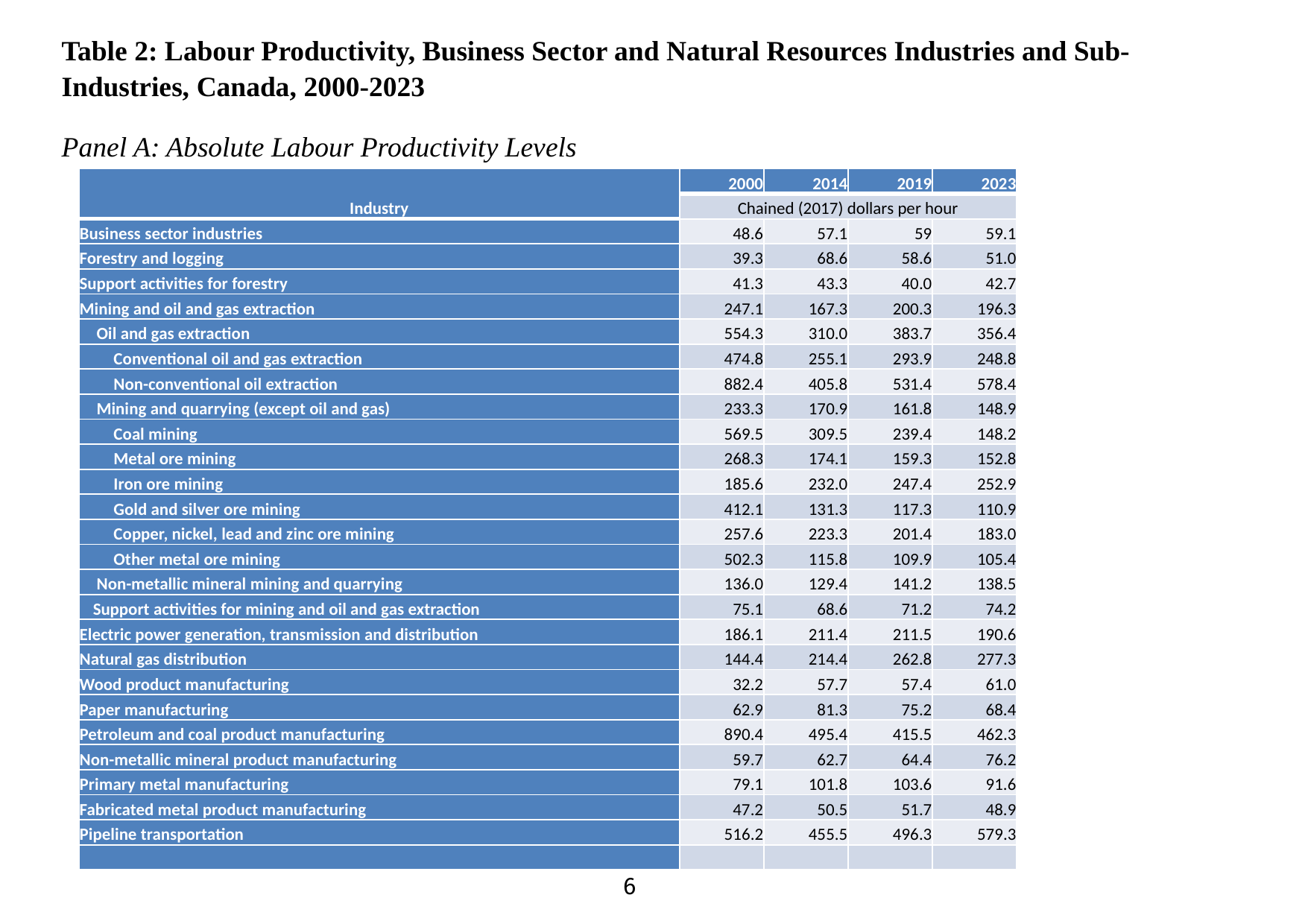

Table 2: Labour Productivity, Business Sector and Natural Resources Industries and Sub-Industries, Canada, 2000-2023
Panel A: Absolute Labour Productivity Levels
| Industry | 2000 | 2014 | 2019 | 2023 |
| --- | --- | --- | --- | --- |
|  | Chained (2017) dollars per hour |  |  |  |
| Business sector industries | 48.6 | 57.1 | 59 | 59.1 |
| Forestry and logging | 39.3 | 68.6 | 58.6 | 51.0 |
| Support activities for forestry | 41.3 | 43.3 | 40.0 | 42.7 |
| Mining and oil and gas extraction | 247.1 | 167.3 | 200.3 | 196.3 |
| Oil and gas extraction | 554.3 | 310.0 | 383.7 | 356.4 |
| Conventional oil and gas extraction | 474.8 | 255.1 | 293.9 | 248.8 |
| Non-conventional oil extraction | 882.4 | 405.8 | 531.4 | 578.4 |
| Mining and quarrying (except oil and gas) | 233.3 | 170.9 | 161.8 | 148.9 |
| Coal mining | 569.5 | 309.5 | 239.4 | 148.2 |
| Metal ore mining | 268.3 | 174.1 | 159.3 | 152.8 |
| Iron ore mining | 185.6 | 232.0 | 247.4 | 252.9 |
| Gold and silver ore mining | 412.1 | 131.3 | 117.3 | 110.9 |
| Copper, nickel, lead and zinc ore mining | 257.6 | 223.3 | 201.4 | 183.0 |
| Other metal ore mining | 502.3 | 115.8 | 109.9 | 105.4 |
| Non-metallic mineral mining and quarrying | 136.0 | 129.4 | 141.2 | 138.5 |
| Support activities for mining and oil and gas extraction | 75.1 | 68.6 | 71.2 | 74.2 |
| Electric power generation, transmission and distribution | 186.1 | 211.4 | 211.5 | 190.6 |
| Natural gas distribution | 144.4 | 214.4 | 262.8 | 277.3 |
| Wood product manufacturing | 32.2 | 57.7 | 57.4 | 61.0 |
| Paper manufacturing | 62.9 | 81.3 | 75.2 | 68.4 |
| Petroleum and coal product manufacturing | 890.4 | 495.4 | 415.5 | 462.3 |
| Non-metallic mineral product manufacturing | 59.7 | 62.7 | 64.4 | 76.2 |
| Primary metal manufacturing | 79.1 | 101.8 | 103.6 | 91.6 |
| Fabricated metal product manufacturing | 47.2 | 50.5 | 51.7 | 48.9 |
| Pipeline transportation | 516.2 | 455.5 | 496.3 | 579.3 |
|  |  |  |  |  |

6